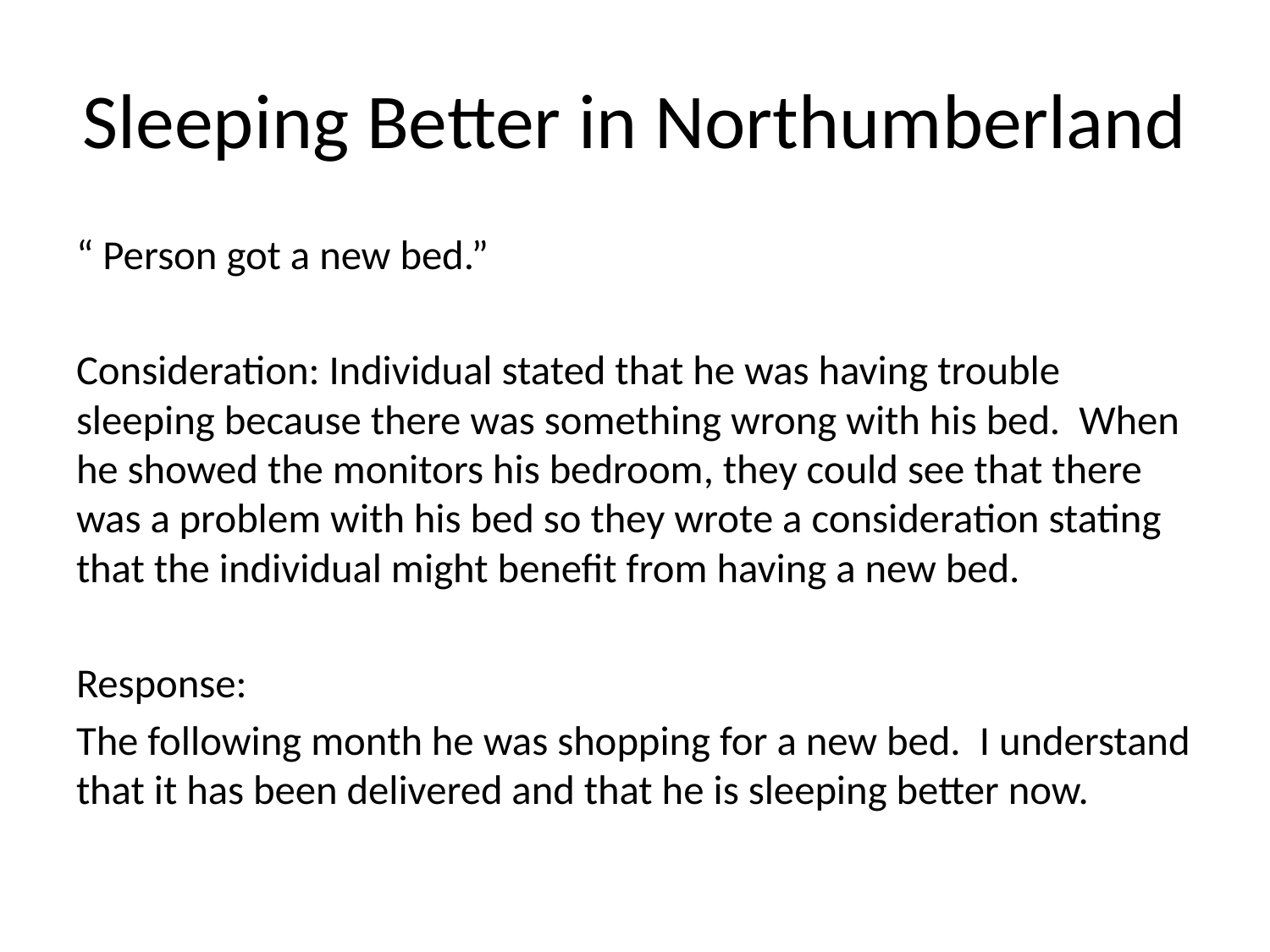

# Sleeping Better in Northumberland
“ Person got a new bed.”

Consideration: Individual stated that he was having trouble sleeping because there was something wrong with his bed.  When he showed the monitors his bedroom, they could see that there was a problem with his bed so they wrote a consideration stating that the individual might benefit from having a new bed.

Response:
The following month he was shopping for a new bed.  I understand that it has been delivered and that he is sleeping better now.